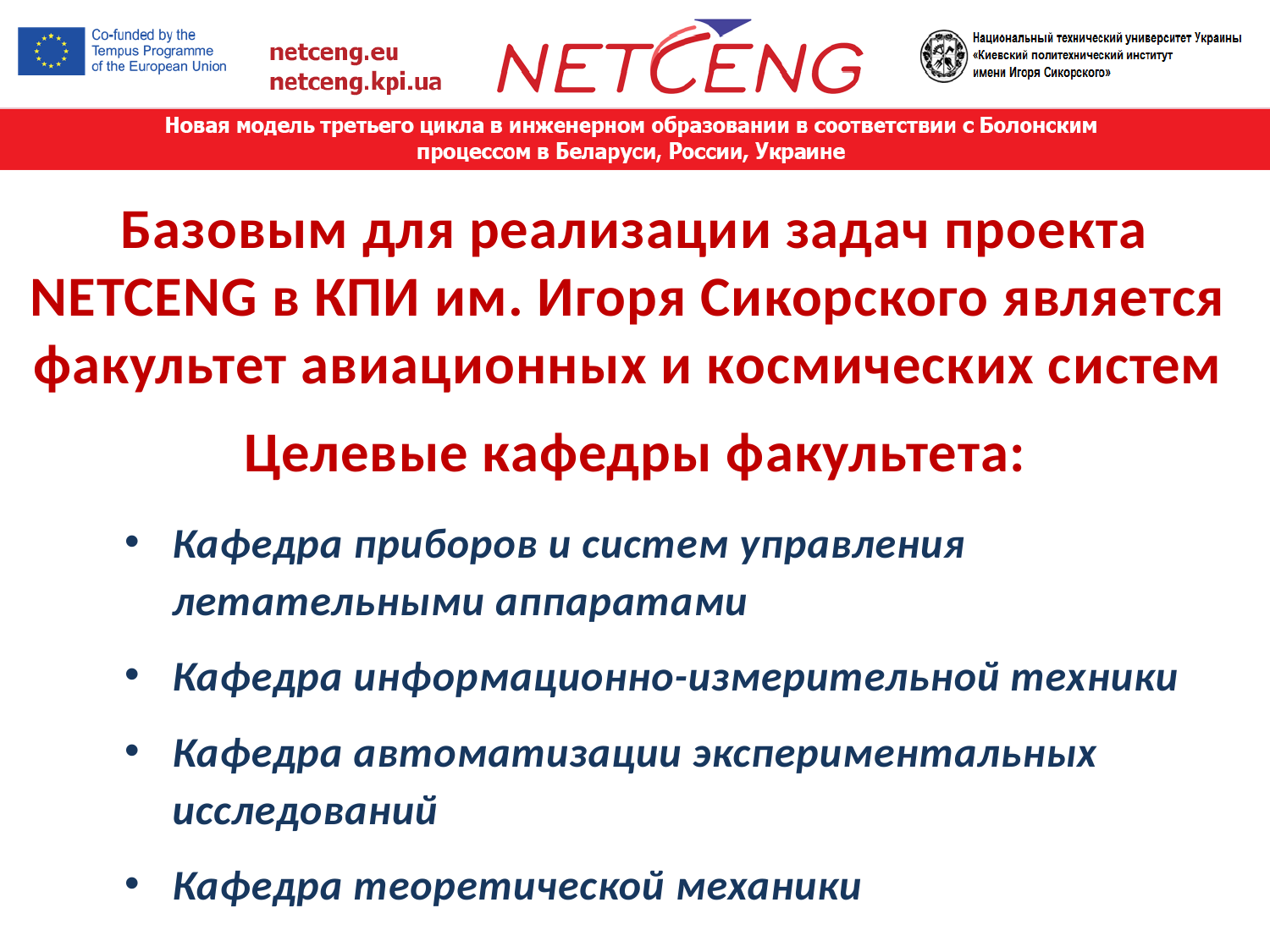

Базовым для реализации задач проекта NETCENG в КПИ им. Игоря Сикорского является
факультет авиационных и космических систем
Целевые кафедры факультета:
Кафедра приборов и систем управления летательными аппаратами
Кафедра информационно-измерительной техники
Кафедра автоматизации экспериментальных исследований
Кафедра теоретической механики